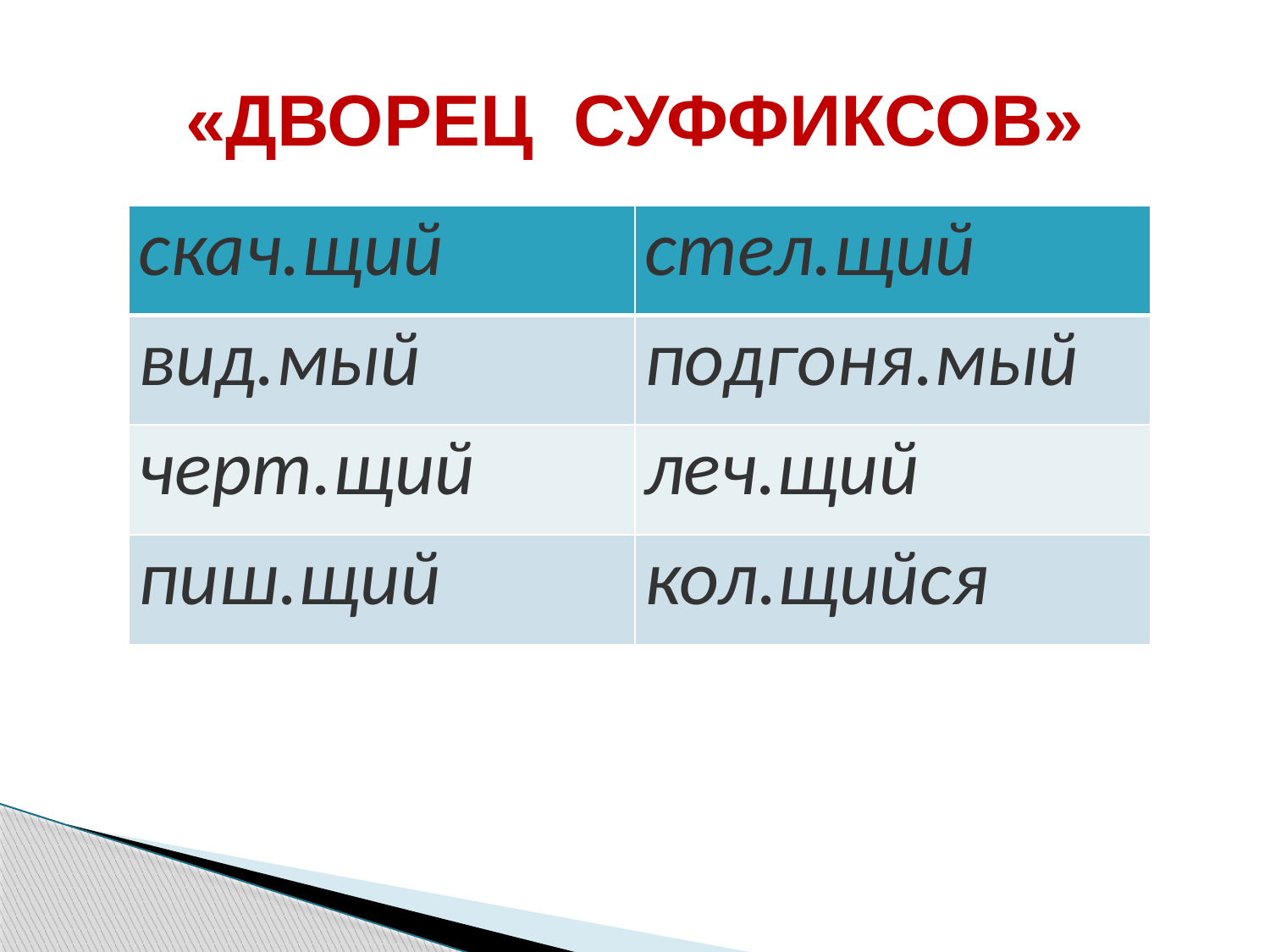

# «ДВОРЕЦ  СУФФИКСОВ»
| скач.щий | стел.щий |
| --- | --- |
| вид.мый | подгоня.мый |
| черт.щий | леч.щий |
| пиш.щий | кол.щийся |